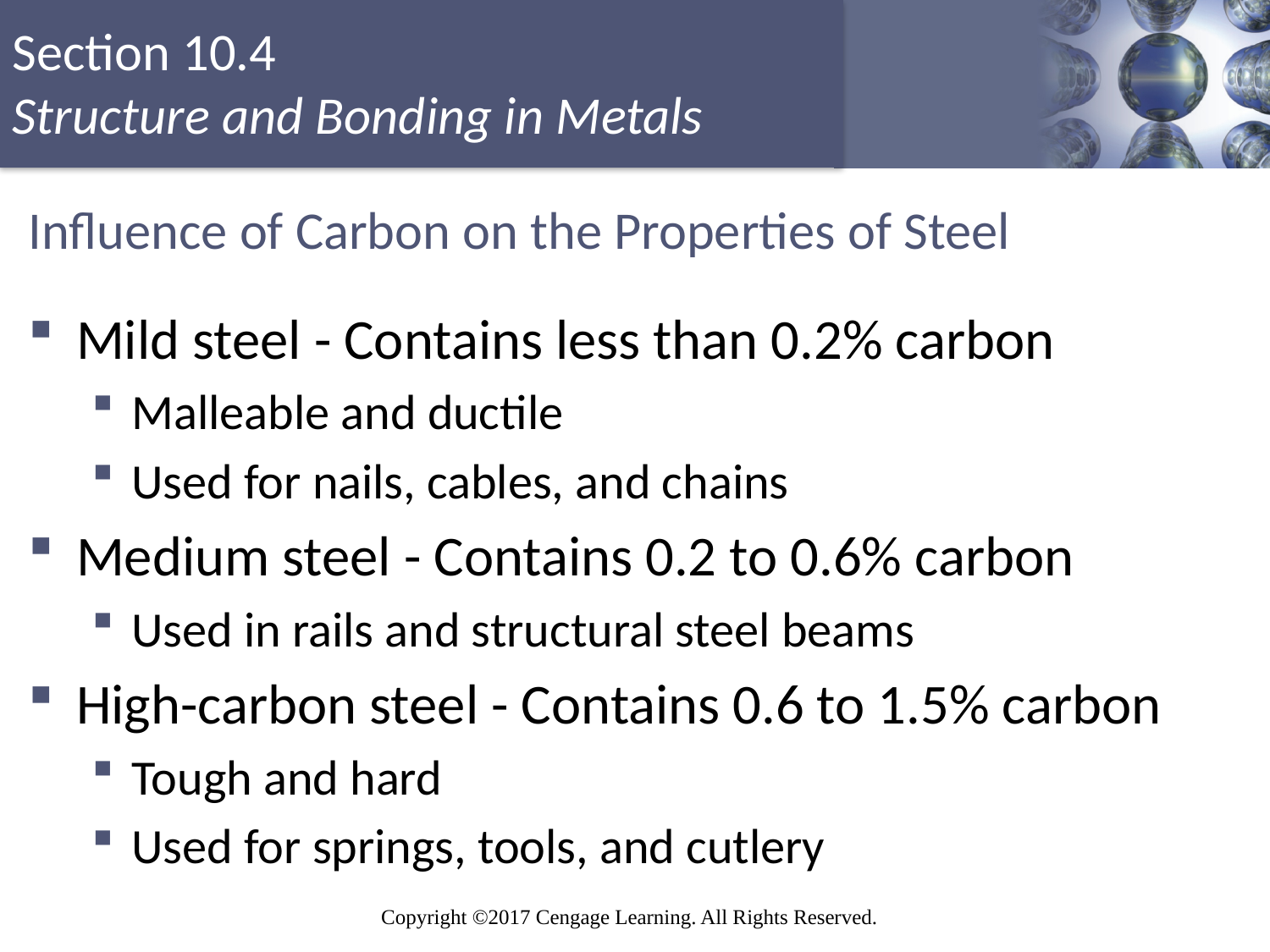

# Influence of Carbon on the Properties of Steel
Mild steel - Contains less than 0.2% carbon
Malleable and ductile
Used for nails, cables, and chains
Medium steel - Contains 0.2 to 0.6% carbon
Used in rails and structural steel beams
High-carbon steel - Contains 0.6 to 1.5% carbon
Tough and hard
Used for springs, tools, and cutlery